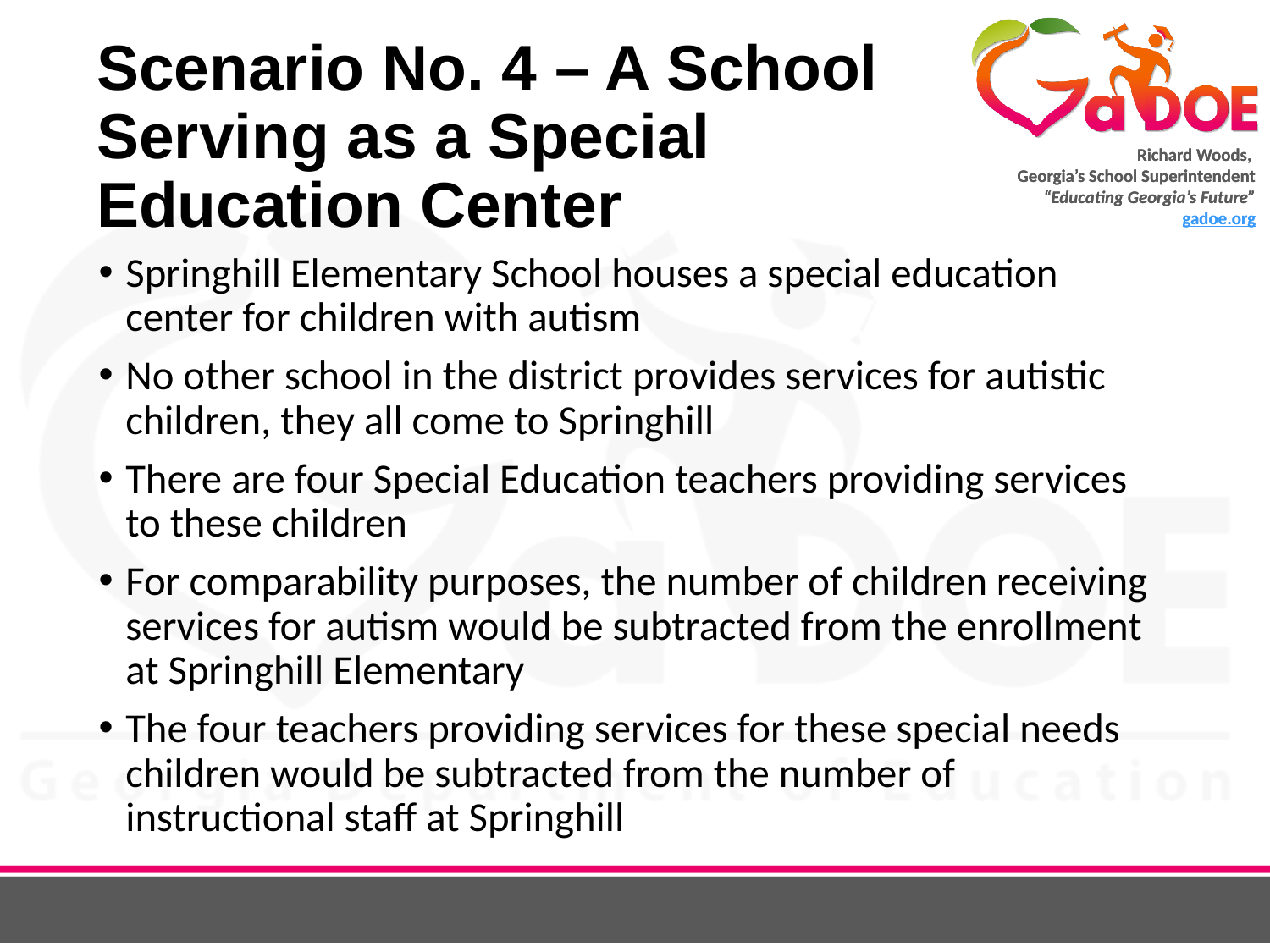

# Scenario No. 4 – A School Serving as a Special Education Center
Springhill Elementary School houses a special education center for children with autism
No other school in the district provides services for autistic children, they all come to Springhill
There are four Special Education teachers providing services to these children
For comparability purposes, the number of children receiving services for autism would be subtracted from the enrollment at Springhill Elementary
The four teachers providing services for these special needs children would be subtracted from the number of instructional staff at Springhill